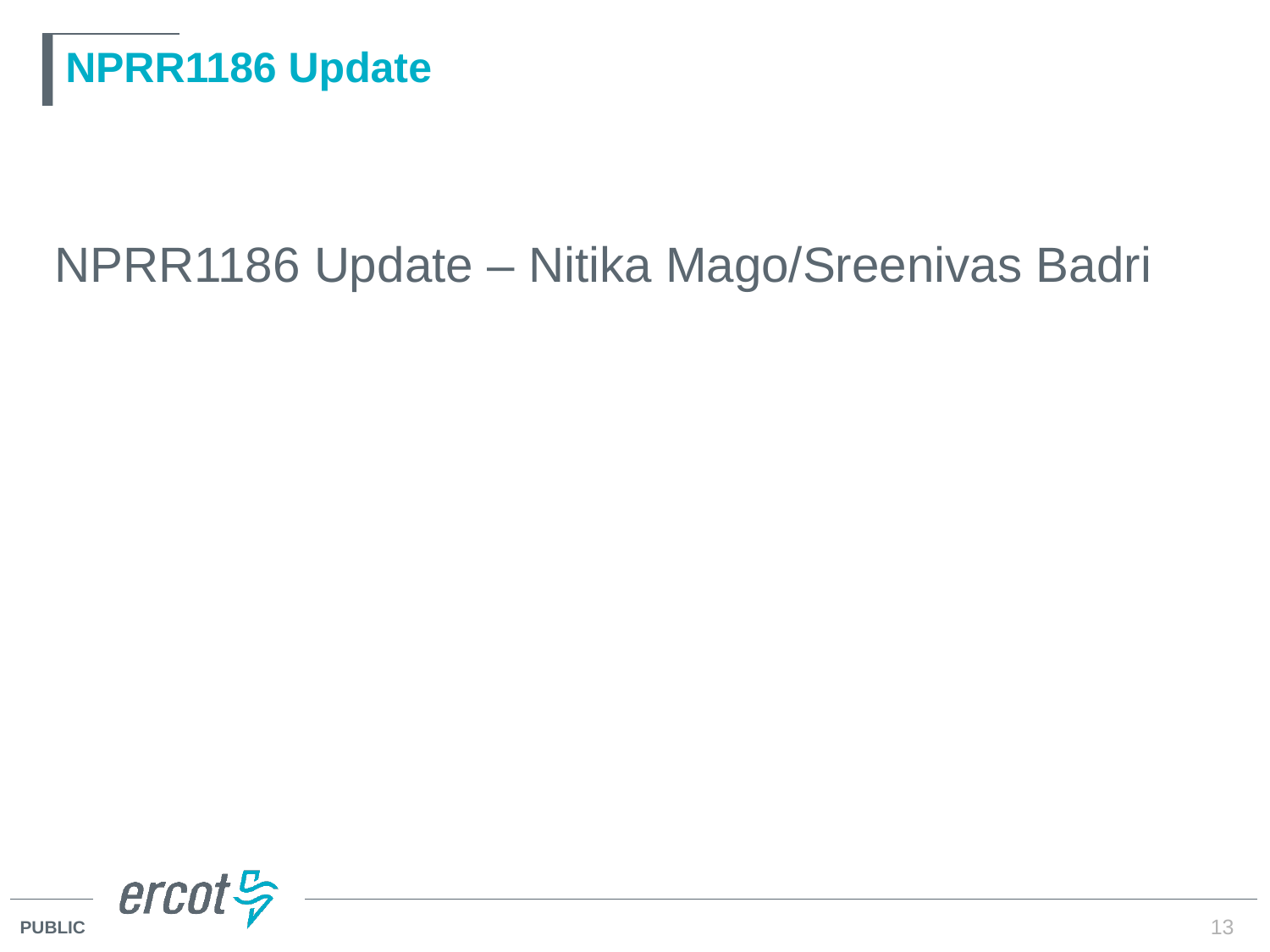

# NPRR1186 Update

NPRR1186 Update – Nitika Mago/Sreenivas Badri

13